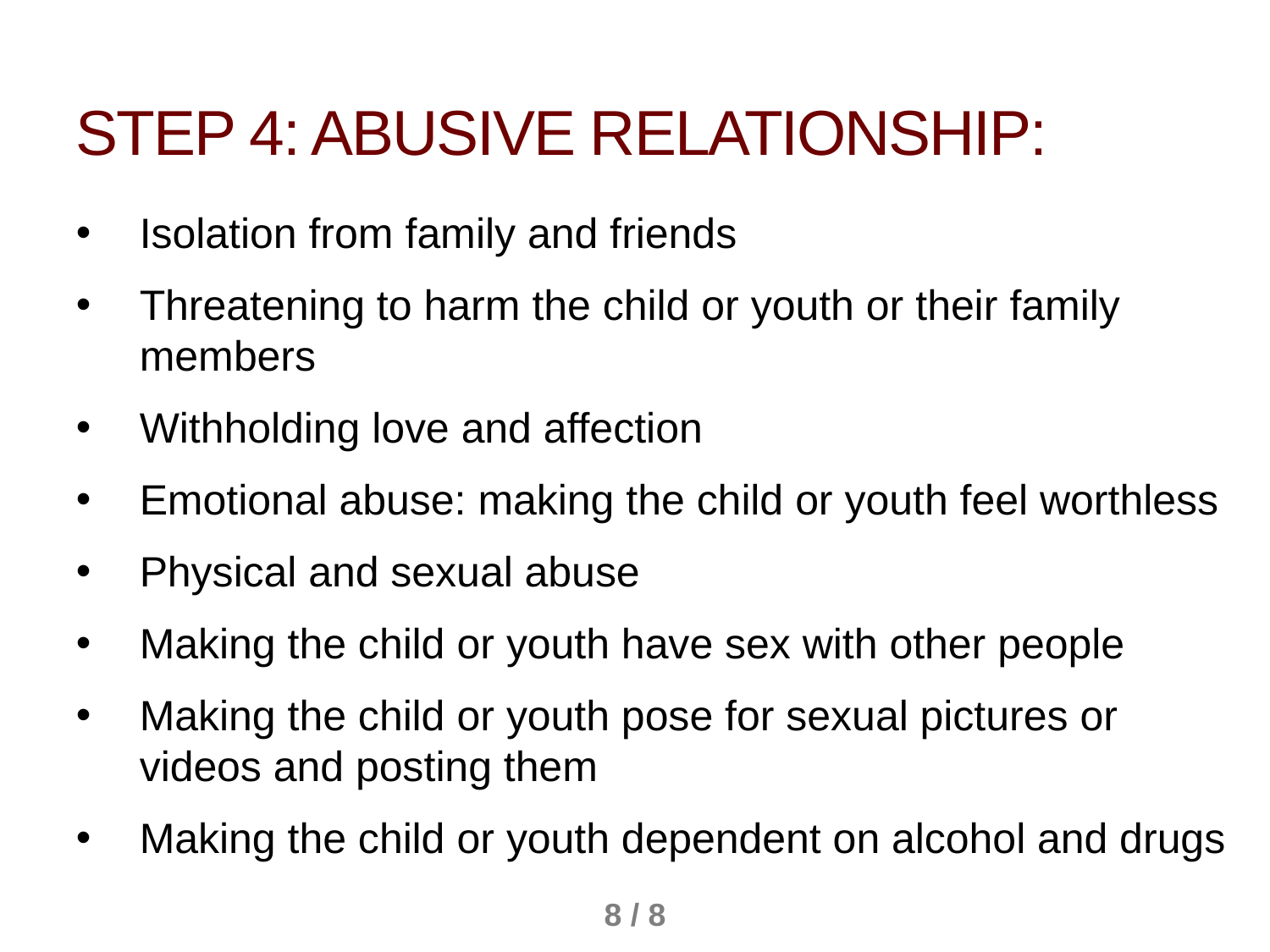

STEP 4: ABUSIVE RELATIONSHIP:
Isolation from family and friends
Threatening to harm the child or youth or their family members
Withholding love and affection
Emotional abuse: making the child or youth feel worthless
Physical and sexual abuse
Making the child or youth have sex with other people
Making the child or youth pose for sexual pictures or videos and posting them
Making the child or youth dependent on alcohol and drugs
8 / 8